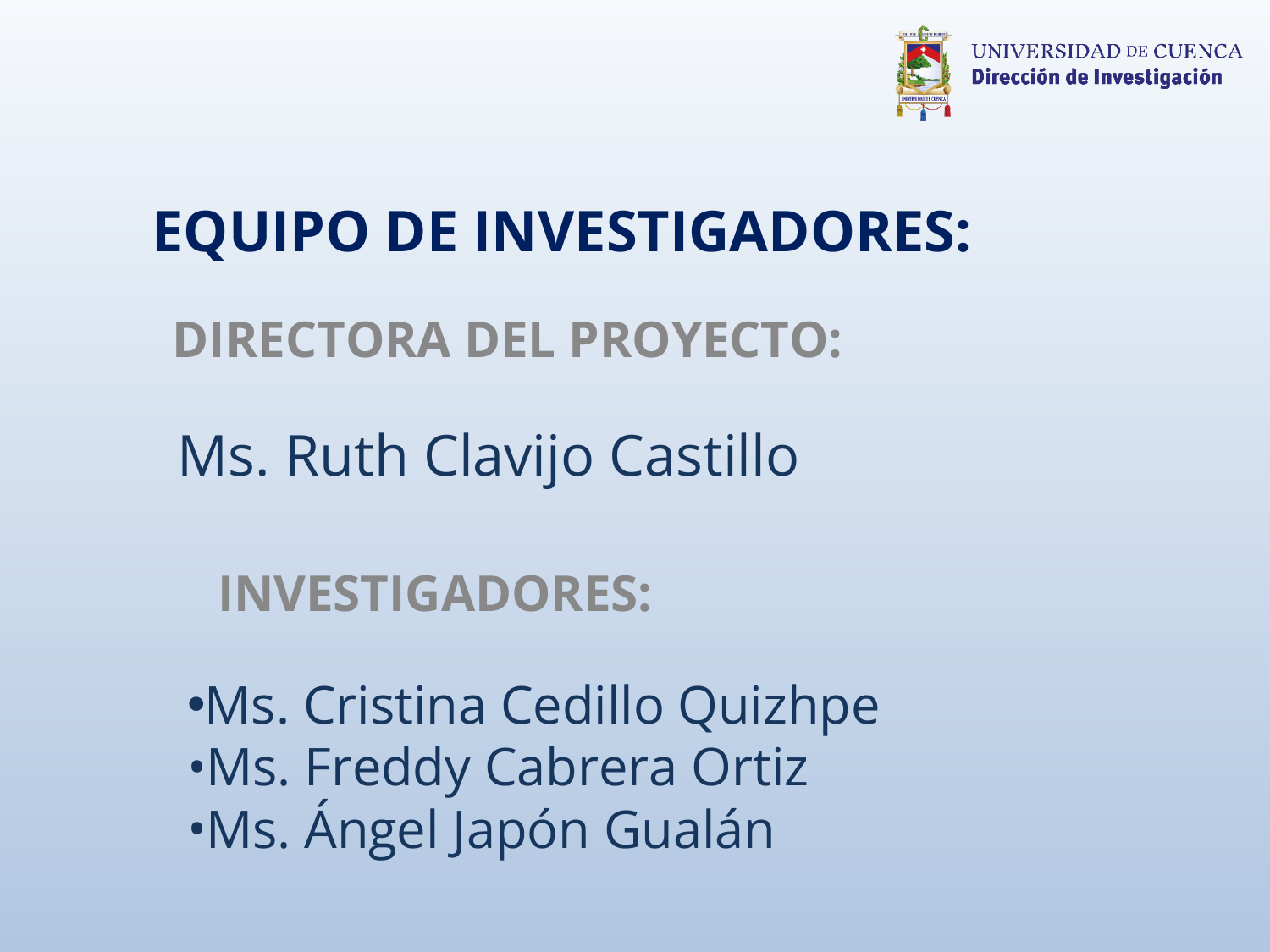

EQUIPO DE INVESTIGADORES:
DIRECTORA DEL PROYECTO:
Ms. Ruth Clavijo Castillo
INVESTIGADORES:
Ms. Cristina Cedillo Quizhpe
Ms. Freddy Cabrera Ortiz
Ms. Ángel Japón Gualán